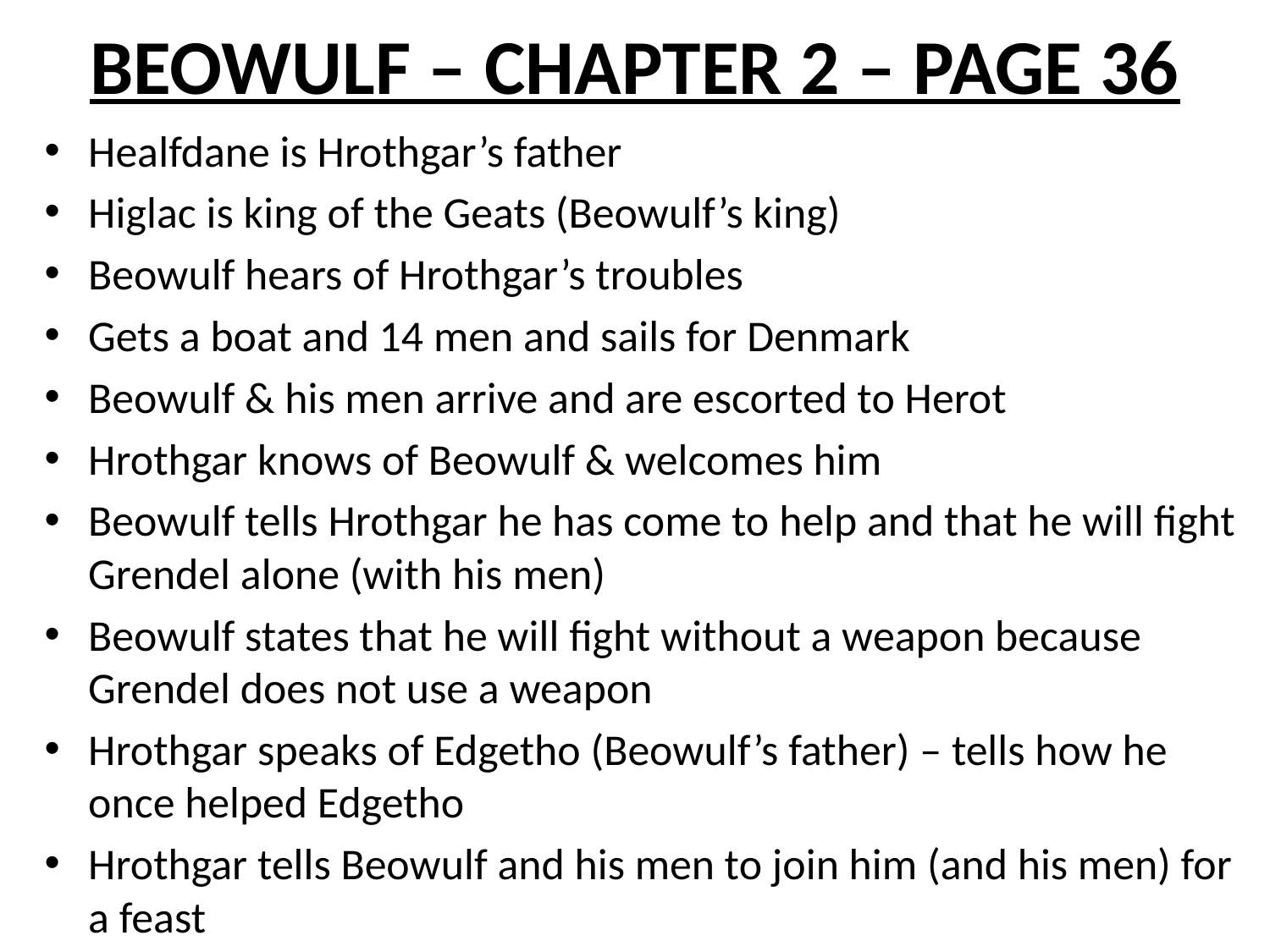

# BEOWULF – CHAPTER 2 – PAGE 36
Healfdane is Hrothgar’s father
Higlac is king of the Geats (Beowulf’s king)
Beowulf hears of Hrothgar’s troubles
Gets a boat and 14 men and sails for Denmark
Beowulf & his men arrive and are escorted to Herot
Hrothgar knows of Beowulf & welcomes him
Beowulf tells Hrothgar he has come to help and that he will fight Grendel alone (with his men)
Beowulf states that he will fight without a weapon because Grendel does not use a weapon
Hrothgar speaks of Edgetho (Beowulf’s father) – tells how he once helped Edgetho
Hrothgar tells Beowulf and his men to join him (and his men) for a feast